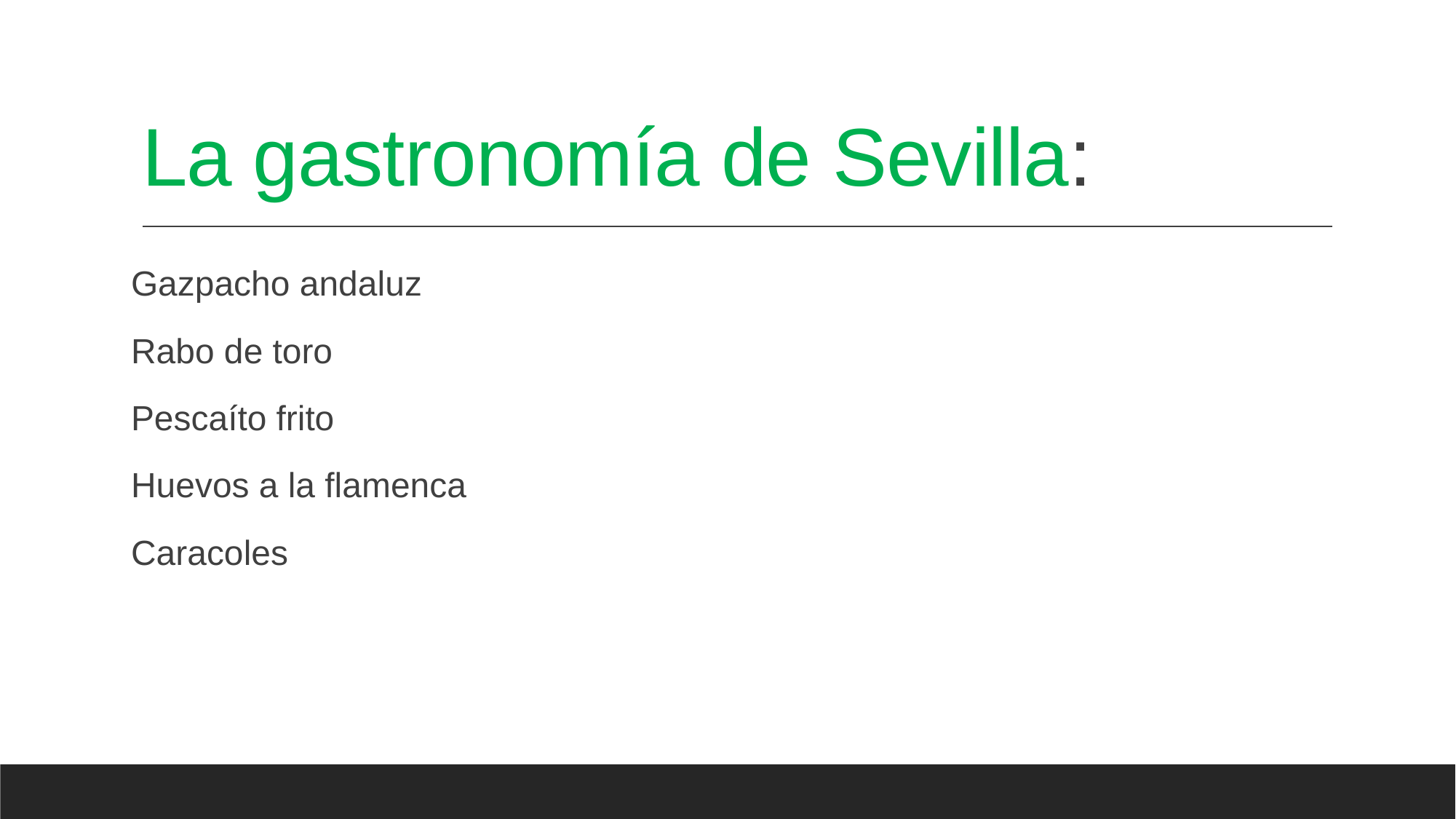

# La gastronomía de Sevilla:
Gazpacho andaluz
Rabo de toro
Pescaíto frito
Huevos a la flamenca
Caracoles